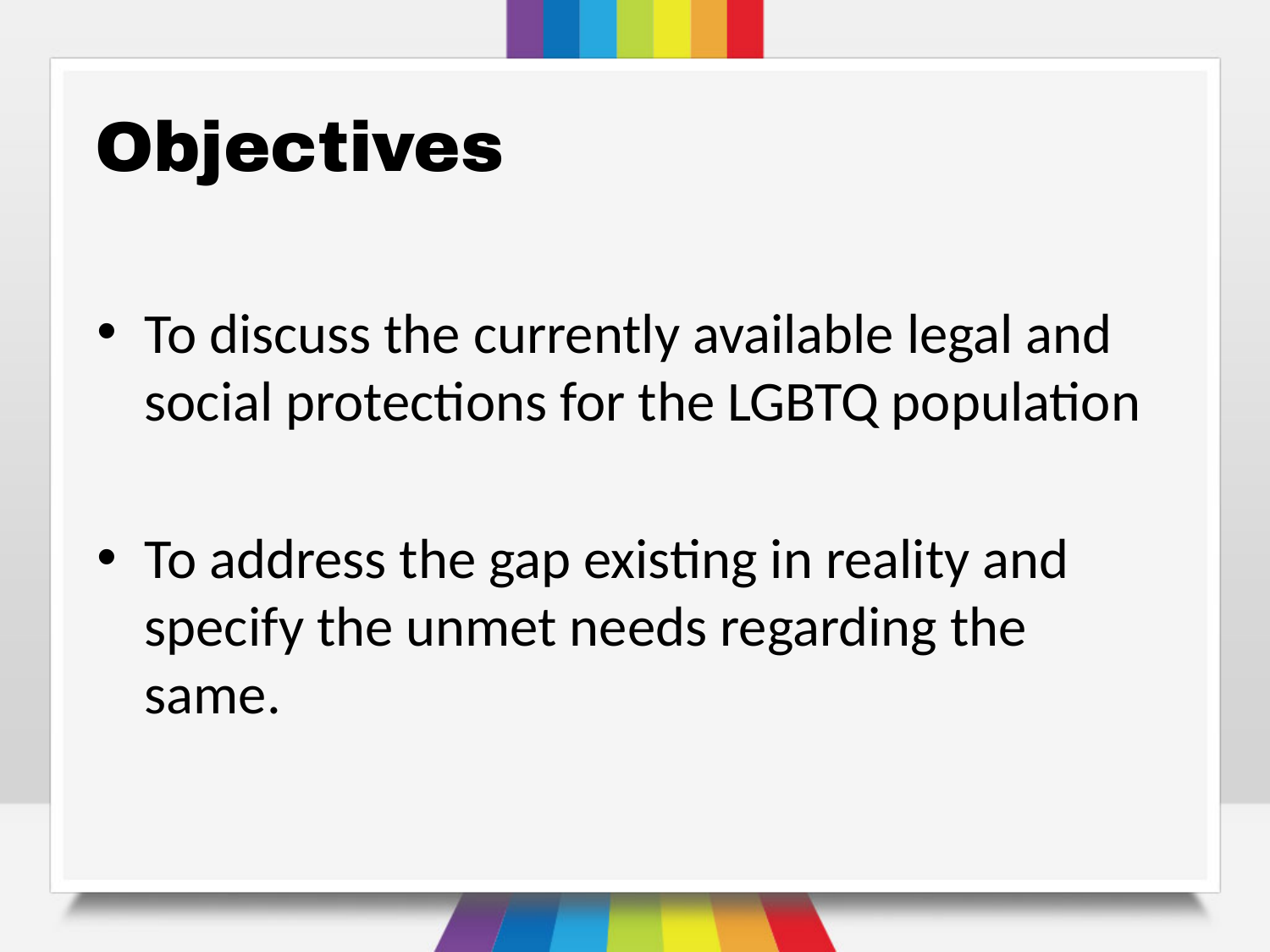

# Objectives

To discuss the currently available legal and social protections for the LGBTQ population

To address the gap existing in reality and specify the unmet needs regarding the same.